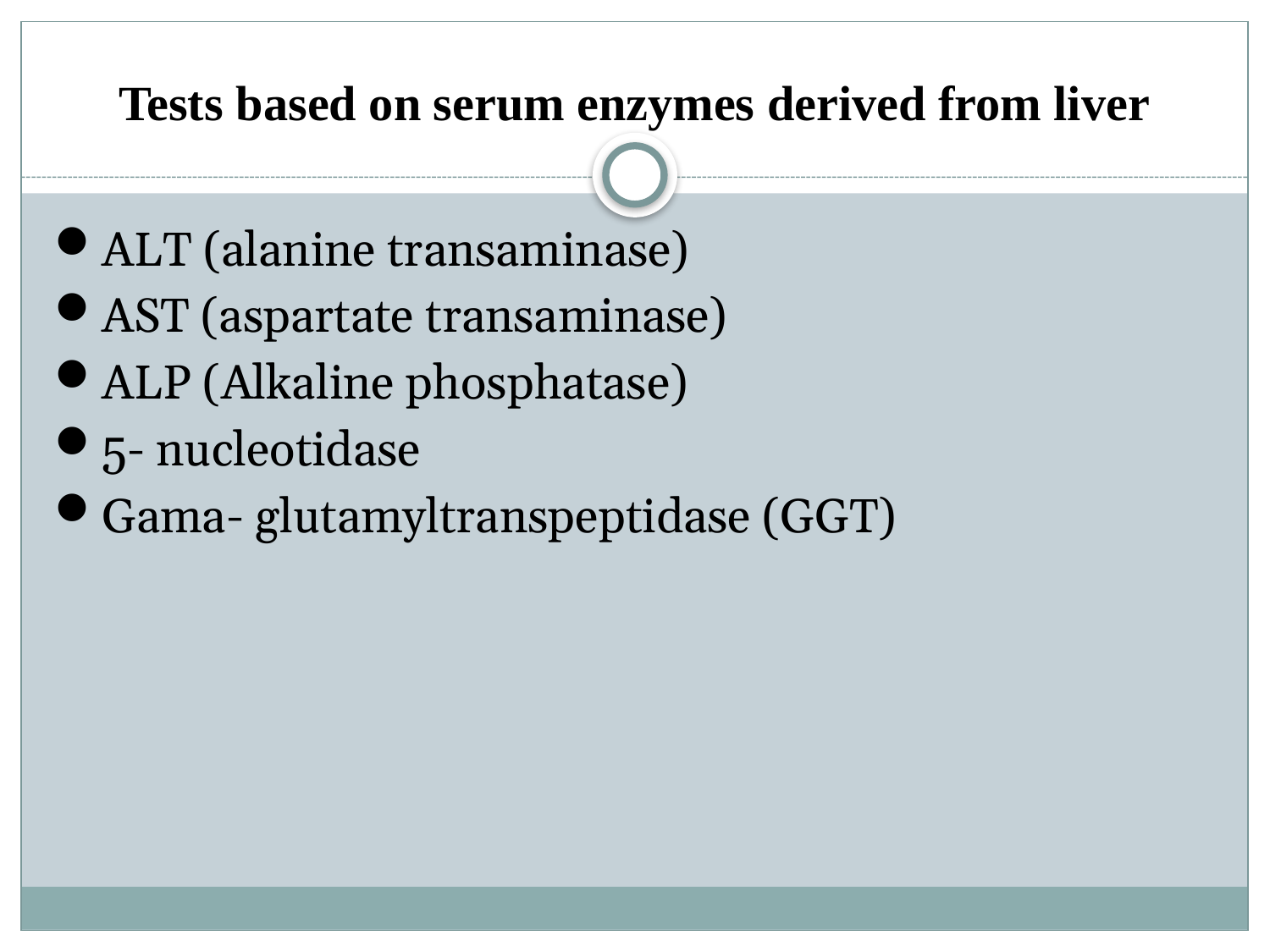

# Tests based on serum enzymes derived from liver
ALT (alanine transaminase)
AST (aspartate transaminase)
ALP (Alkaline phosphatase)
5- nucleotidase
Gama- glutamyltranspeptidase (GGT)